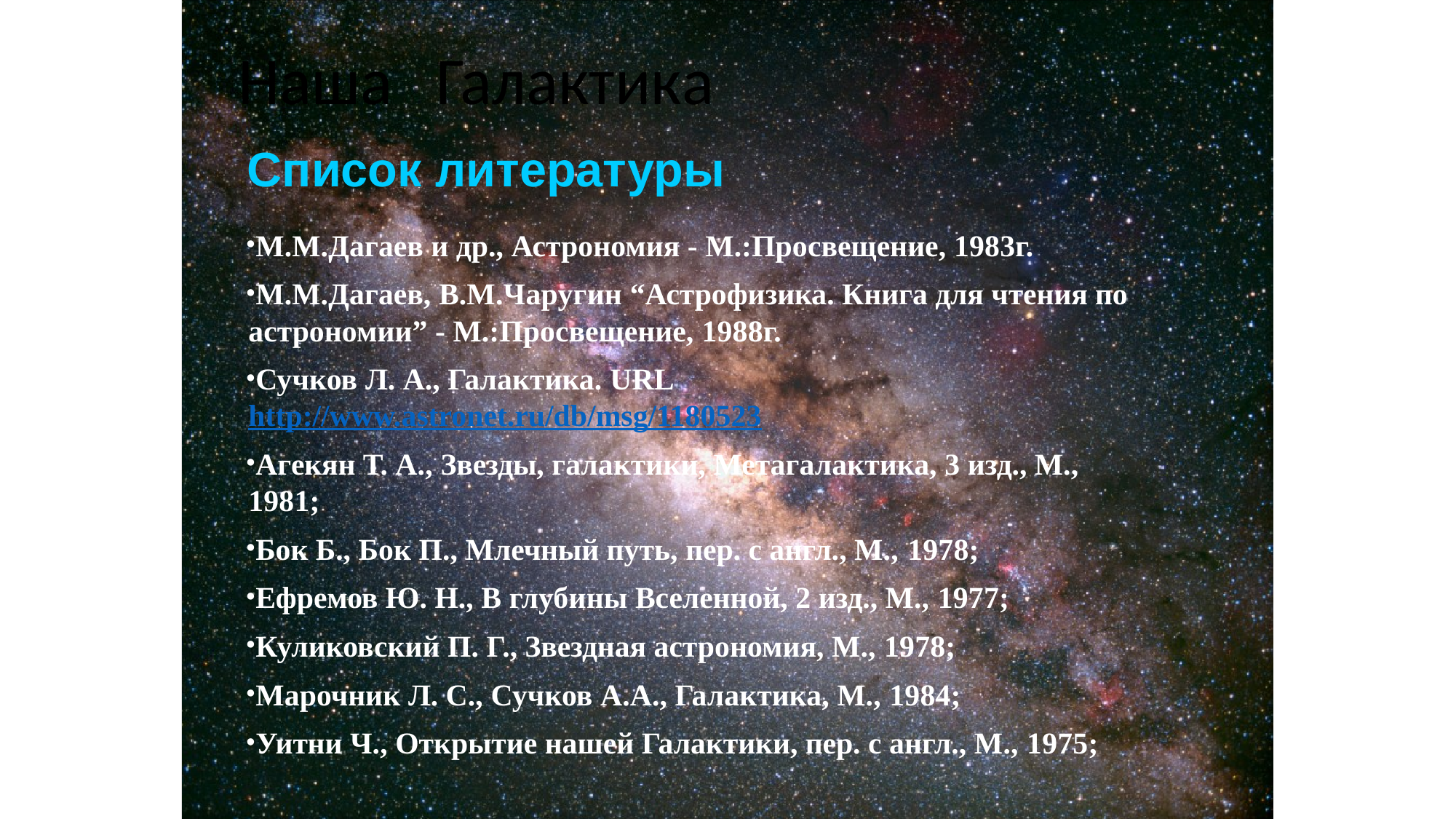

# Наша	Галактика
Список литературы
М.М.Дагаев и др., Астрономия - М.:Просвещение, 1983г.
М.М.Дагаев, В.М.Чаругин “Астрофизика. Книга для чтения по  астрономии” - М.:Просвещение, 1988г.
Сучков Л. А., Галактика. URL http://www.astronet.ru/db/msg/1180523
Агекян Т. А., Звезды, галактики, Метагалактика, 3 изд., М., 1981;
Бок Б., Бок П., Млечный путь, пер. с англ., М., 1978;
Ефремов Ю. Н., В глубины Вселенной, 2 изд., М., 1977;
Куликовский П. Г., Звездная астрономия, М., 1978;
Марочник Л. С., Сучков А.А., Галактика, М., 1984;
Уитни Ч., Открытие нашей Галактики, пер. с англ., М., 1975;